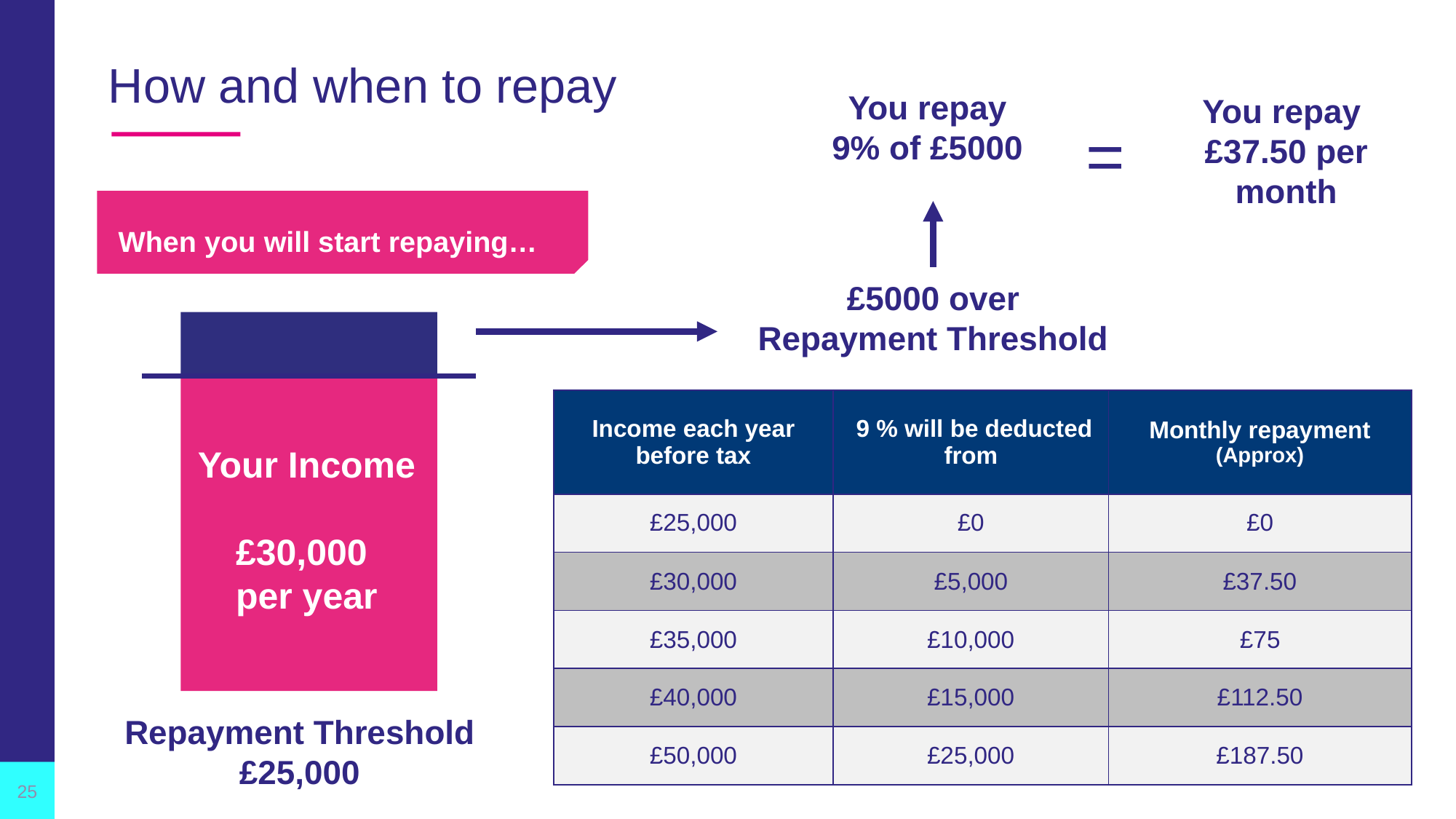

# How and when to repay
You repay 9% of £5000
You repay
£37.50 per month
=

When you will start repaying…
£5000 over Repayment Threshold

| Income each year before tax | 9 % will be deducted from | Monthly repayment (Approx) |
| --- | --- | --- |
| £25,000 | £0 | £0 |
| £30,000 | £5,000 | £37.50 |
| £35,000 | £10,000 | £75 |
| £40,000 | £15,000 | £112.50 |
| £50,000 | £25,000 | £187.50 |
Your Income
£30,000
per year
Repayment Threshold £25,000
25